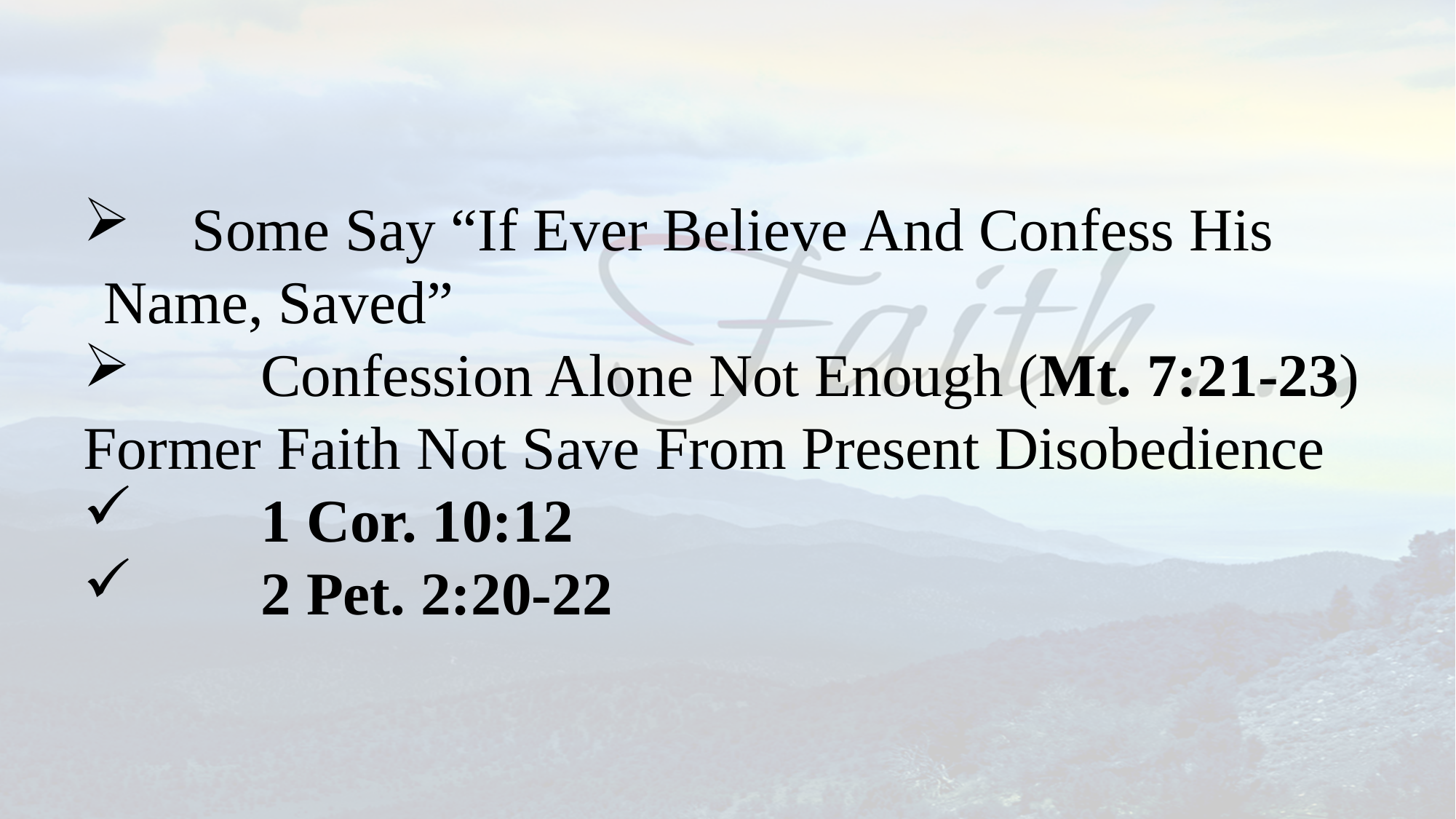

Some Say “If Ever Believe And Confess His Name, Saved”
	Confession Alone Not Enough (Mt. 7:21-23)
Former Faith Not Save From Present Disobedience
	1 Cor. 10:12
	2 Pet. 2:20-22